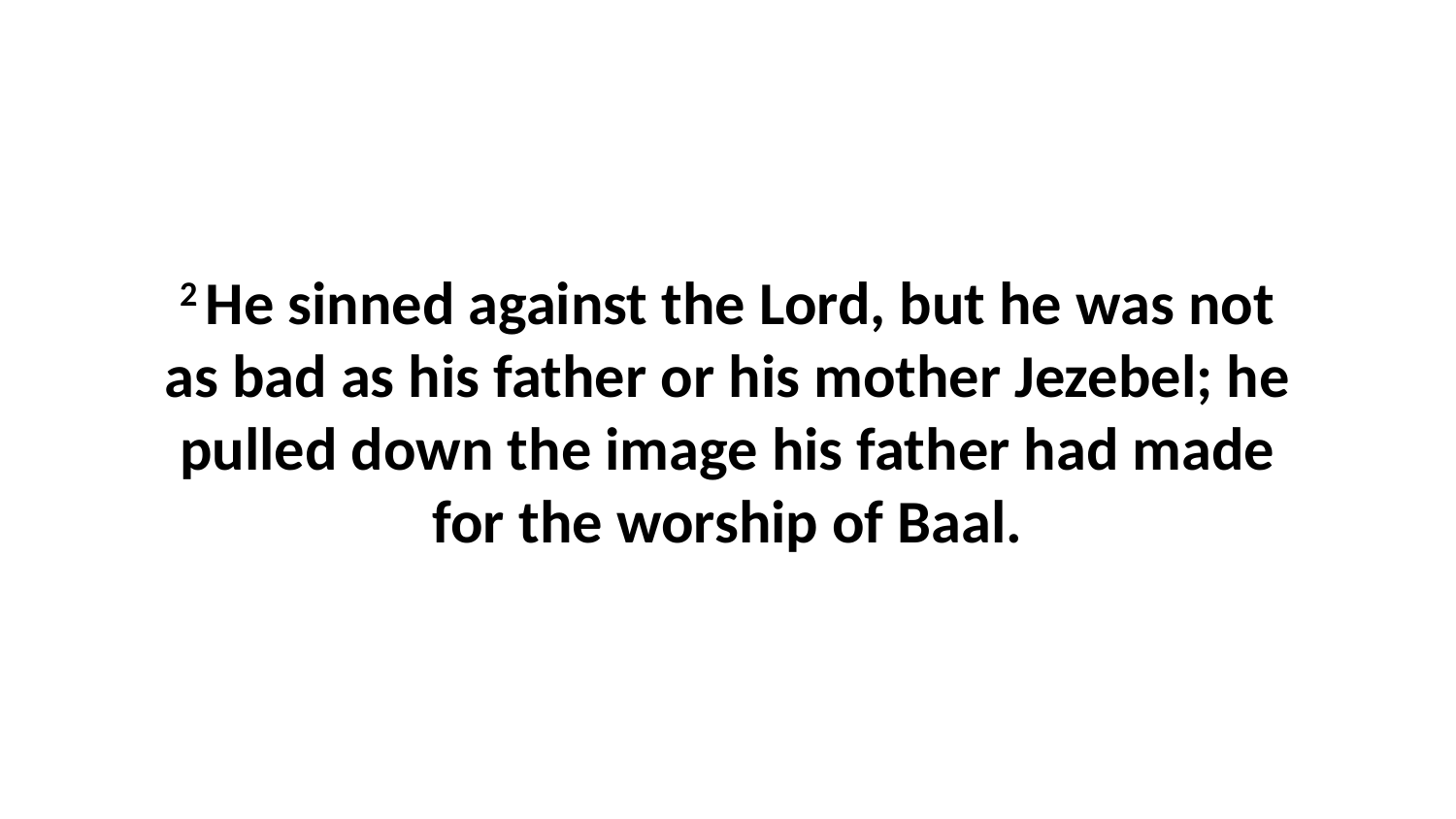

2 He sinned against the Lord, but he was not as bad as his father or his mother Jezebel; he pulled down the image his father had made for the worship of Baal.